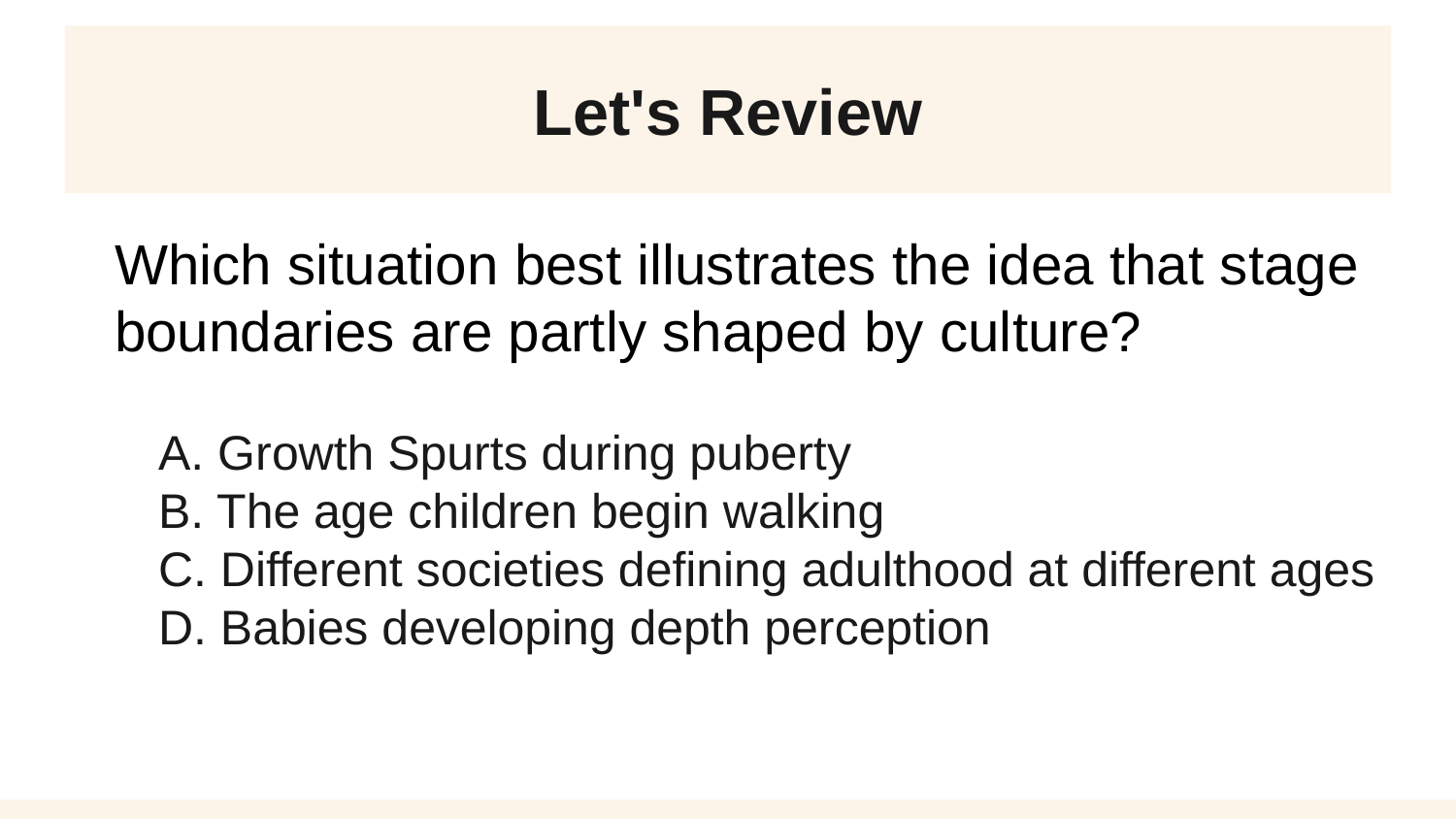

Let's Review
Which situation best illustrates the idea that stage boundaries are partly shaped by culture?

A. Growth Spurts during puberty
B. The age children begin walking
C. Different societies defining adulthood at different ages
D. Babies developing depth perception